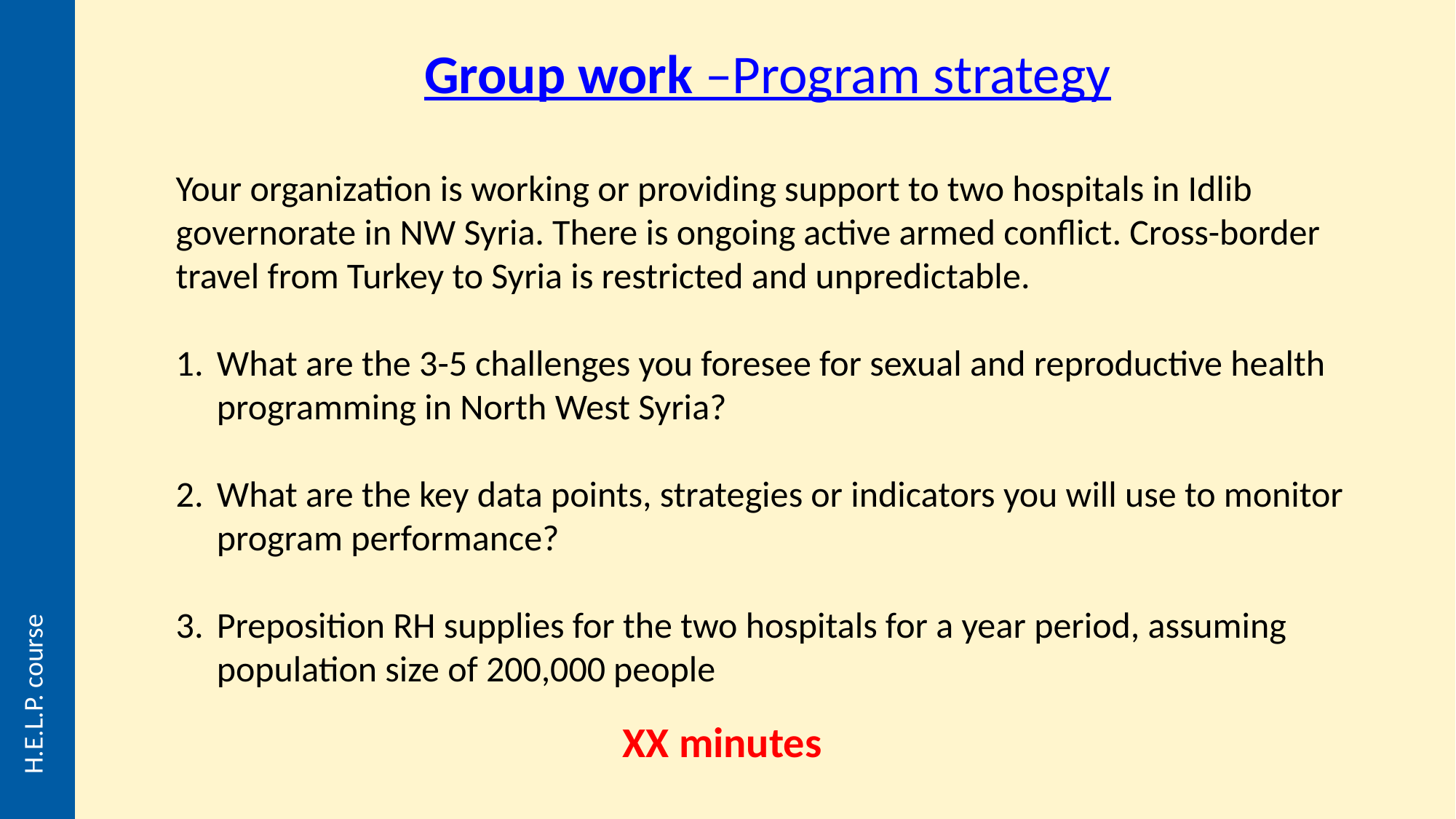

Group work –Program strategy
Your organization is working or providing support to two hospitals in Idlib governorate in NW Syria. There is ongoing active armed conflict. Cross-border travel from Turkey to Syria is restricted and unpredictable.

What are the 3-5 challenges you foresee for sexual and reproductive health programming in North West Syria?

What are the key data points, strategies or indicators you will use to monitor program performance?

Preposition RH supplies for the two hospitals for a year period, assuming population size of 200,000 people
 XX minutes